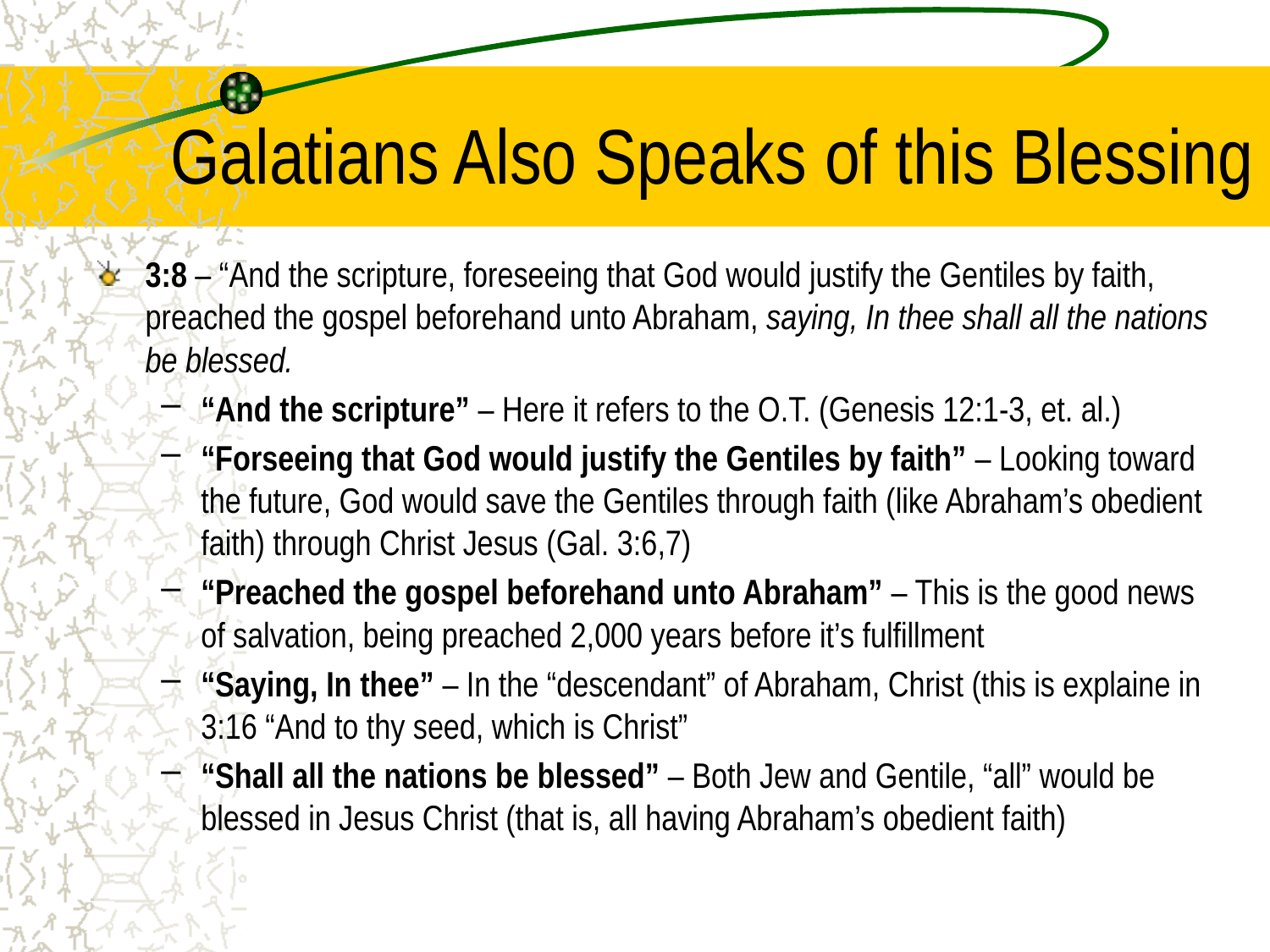

# Galatians Also Speaks of this Blessing
3:8 – “And the scripture, foreseeing that God would justify the Gentiles by faith, preached the gospel beforehand unto Abraham, saying, In thee shall all the nations be blessed.
“And the scripture” – Here it refers to the O.T. (Genesis 12:1-3, et. al.)
“Forseeing that God would justify the Gentiles by faith” – Looking toward the future, God would save the Gentiles through faith (like Abraham’s obedient faith) through Christ Jesus (Gal. 3:6,7)
“Preached the gospel beforehand unto Abraham” – This is the good news of salvation, being preached 2,000 years before it’s fulfillment
“Saying, In thee” – In the “descendant” of Abraham, Christ (this is explaine in 3:16 “And to thy seed, which is Christ”
“Shall all the nations be blessed” – Both Jew and Gentile, “all” would be blessed in Jesus Christ (that is, all having Abraham’s obedient faith)